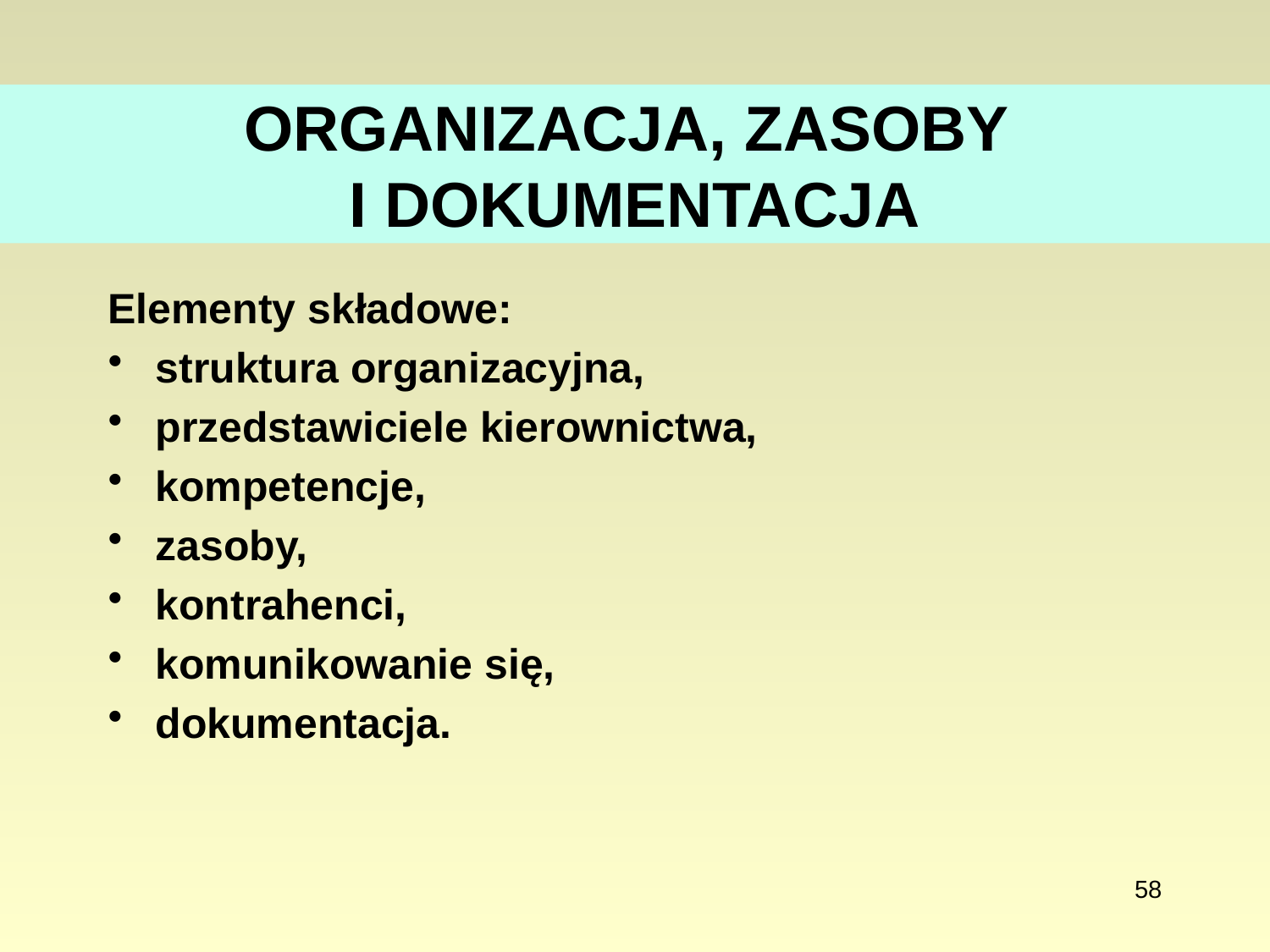

# ORGANIZACJA, ZASOBY I DOKUMENTACJA
Elementy składowe:
struktura organizacyjna,
przedstawiciele kierownictwa,
kompetencje,
zasoby,
kontrahenci,
komunikowanie się,
dokumentacja.
58